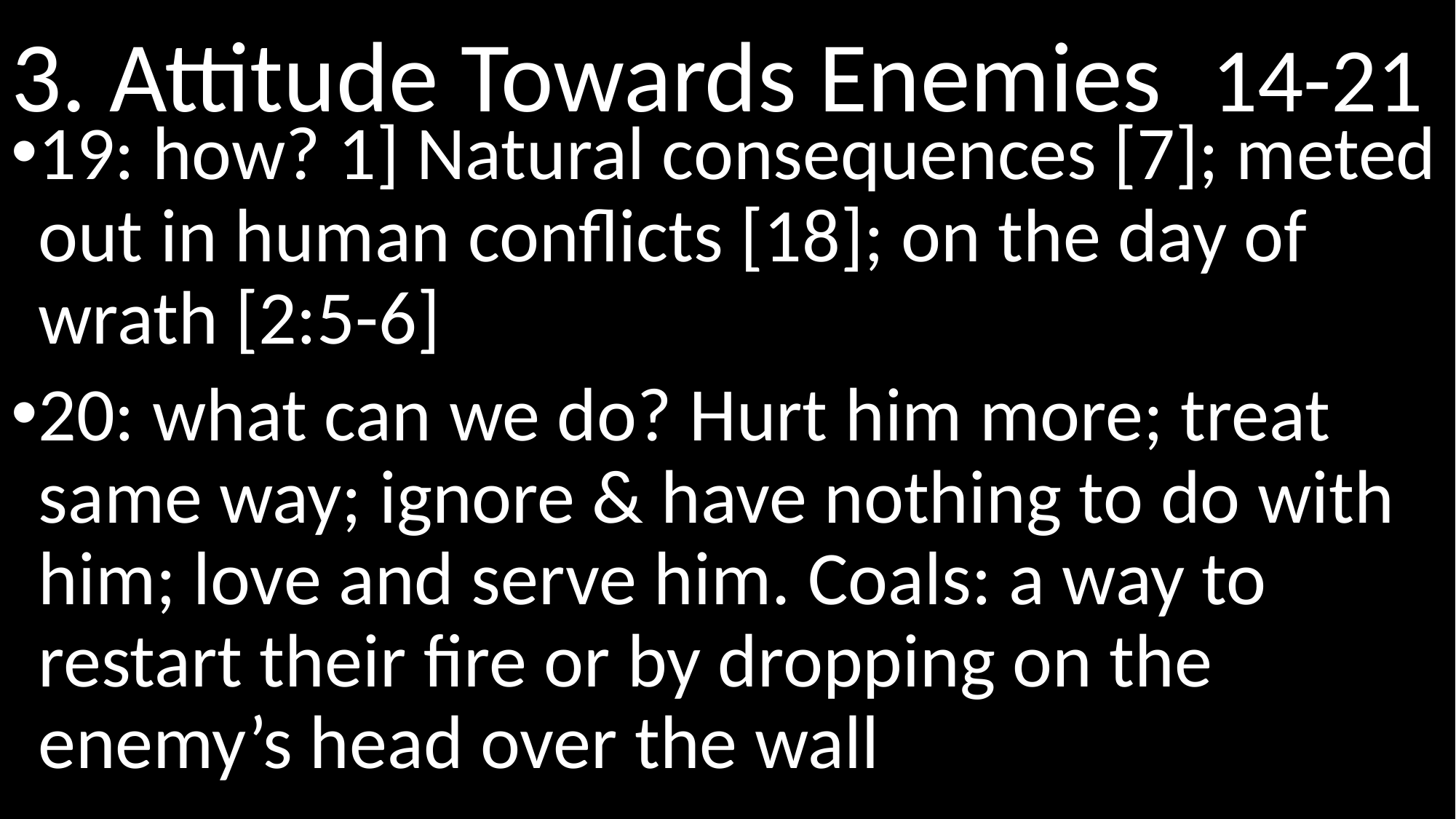

# 3. Attitude Towards Enemies 	14-21
19: how? 1] Natural consequences [7]; meted out in human conflicts [18]; on the day of wrath [2:5-6]
20: what can we do? Hurt him more; treat same way; ignore & have nothing to do with him; love and serve him. Coals: a way to restart their fire or by dropping on the enemy’s head over the wall